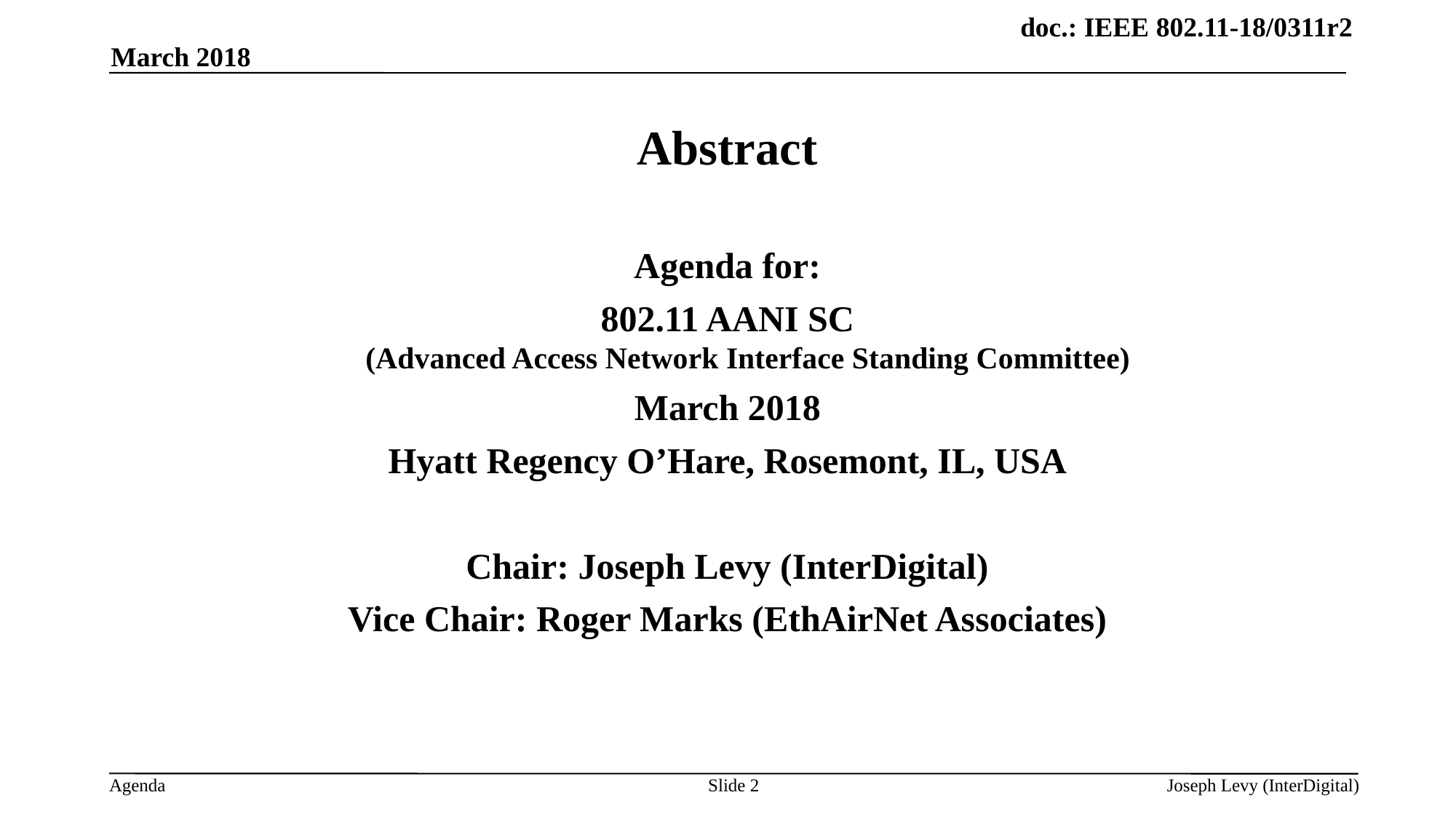

March 2018
# Abstract
Agenda for:
 802.11 AANI SC
(Advanced Access Network Interface Standing Committee)
March 2018
Hyatt Regency O’Hare, Rosemont, IL, USA

Chair: Joseph Levy (InterDigital)
Vice Chair: Roger Marks (EthAirNet Associates)
Slide 2
Joseph Levy (InterDigital)